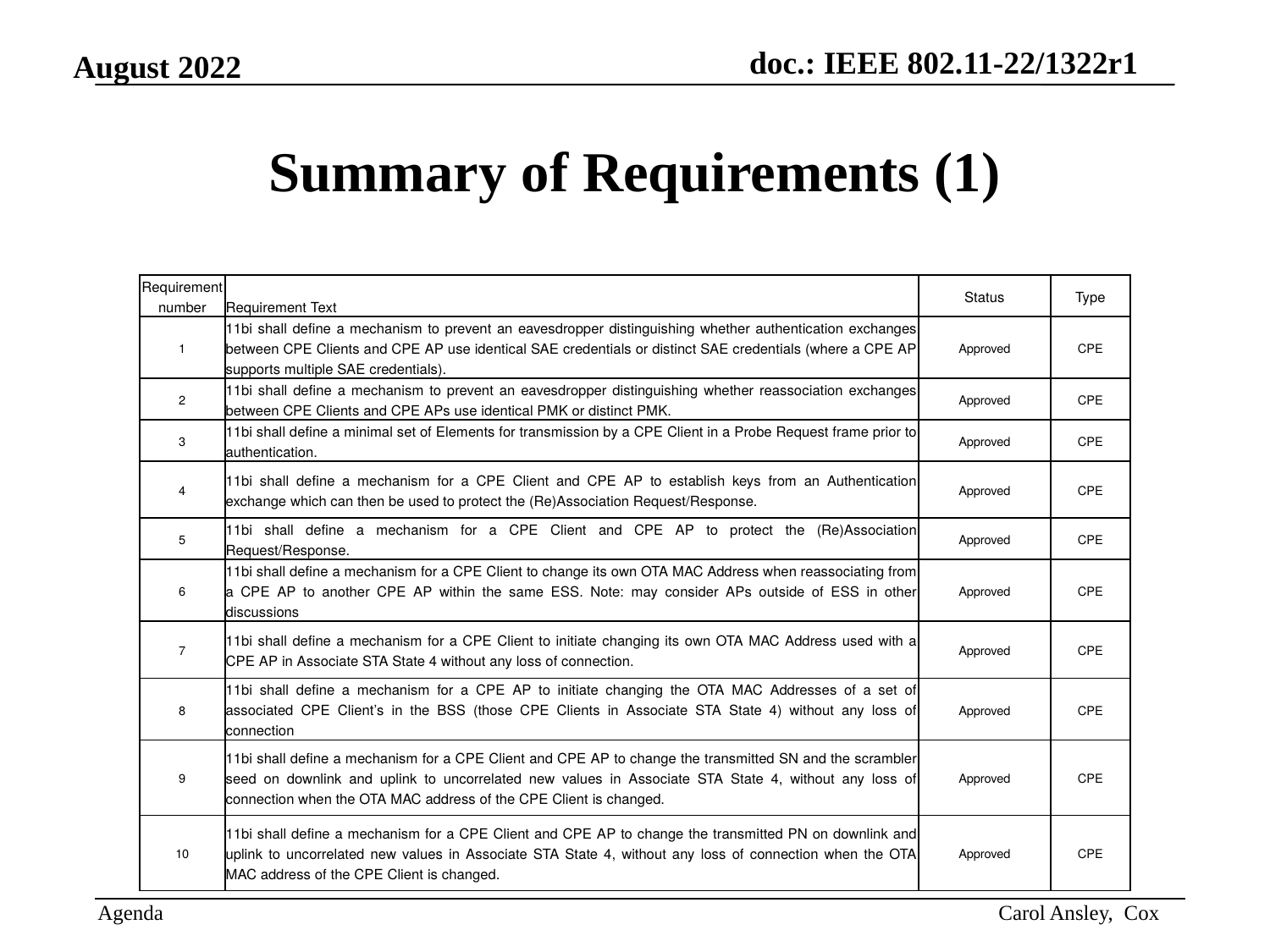

# Summary of Requirements (1)
| Requirement number | Requirement Text | Status | Type |
| --- | --- | --- | --- |
| 1 | 11bi shall define a mechanism to prevent an eavesdropper distinguishing whether authentication exchanges between CPE Clients and CPE AP use identical SAE credentials or distinct SAE credentials (where a CPE AP supports multiple SAE credentials). | Approved | CPE |
| 2 | 11bi shall define a mechanism to prevent an eavesdropper distinguishing whether reassociation exchanges between CPE Clients and CPE APs use identical PMK or distinct PMK. | Approved | CPE |
| 3 | 11bi shall define a minimal set of Elements for transmission by a CPE Client in a Probe Request frame prior to authentication. | Approved | CPE |
| 4 | 11bi shall define a mechanism for a CPE Client and CPE AP to establish keys from an Authentication exchange which can then be used to protect the (Re)Association Request/Response. | Approved | CPE |
| 5 | 11bi shall define a mechanism for a CPE Client and CPE AP to protect the (Re)Association Request/Response. | Approved | CPE |
| 6 | 11bi shall define a mechanism for a CPE Client to change its own OTA MAC Address when reassociating from a CPE AP to another CPE AP within the same ESS. Note: may consider APs outside of ESS in other discussions | Approved | CPE |
| 7 | 11bi shall define a mechanism for a CPE Client to initiate changing its own OTA MAC Address used with a CPE AP in Associate STA State 4 without any loss of connection. | Approved | CPE |
| 8 | 11bi shall define a mechanism for a CPE AP to initiate changing the OTA MAC Addresses of a set of associated CPE Client’s in the BSS (those CPE Clients in Associate STA State 4) without any loss of connection | Approved | CPE |
| 9 | 11bi shall define a mechanism for a CPE Client and CPE AP to change the transmitted SN and the scrambler seed on downlink and uplink to uncorrelated new values in Associate STA State 4, without any loss of connection when the OTA MAC address of the CPE Client is changed. | Approved | CPE |
| 10 | 11bi shall define a mechanism for a CPE Client and CPE AP to change the transmitted PN on downlink and uplink to uncorrelated new values in Associate STA State 4, without any loss of connection when the OTA MAC address of the CPE Client is changed. | Approved | CPE |